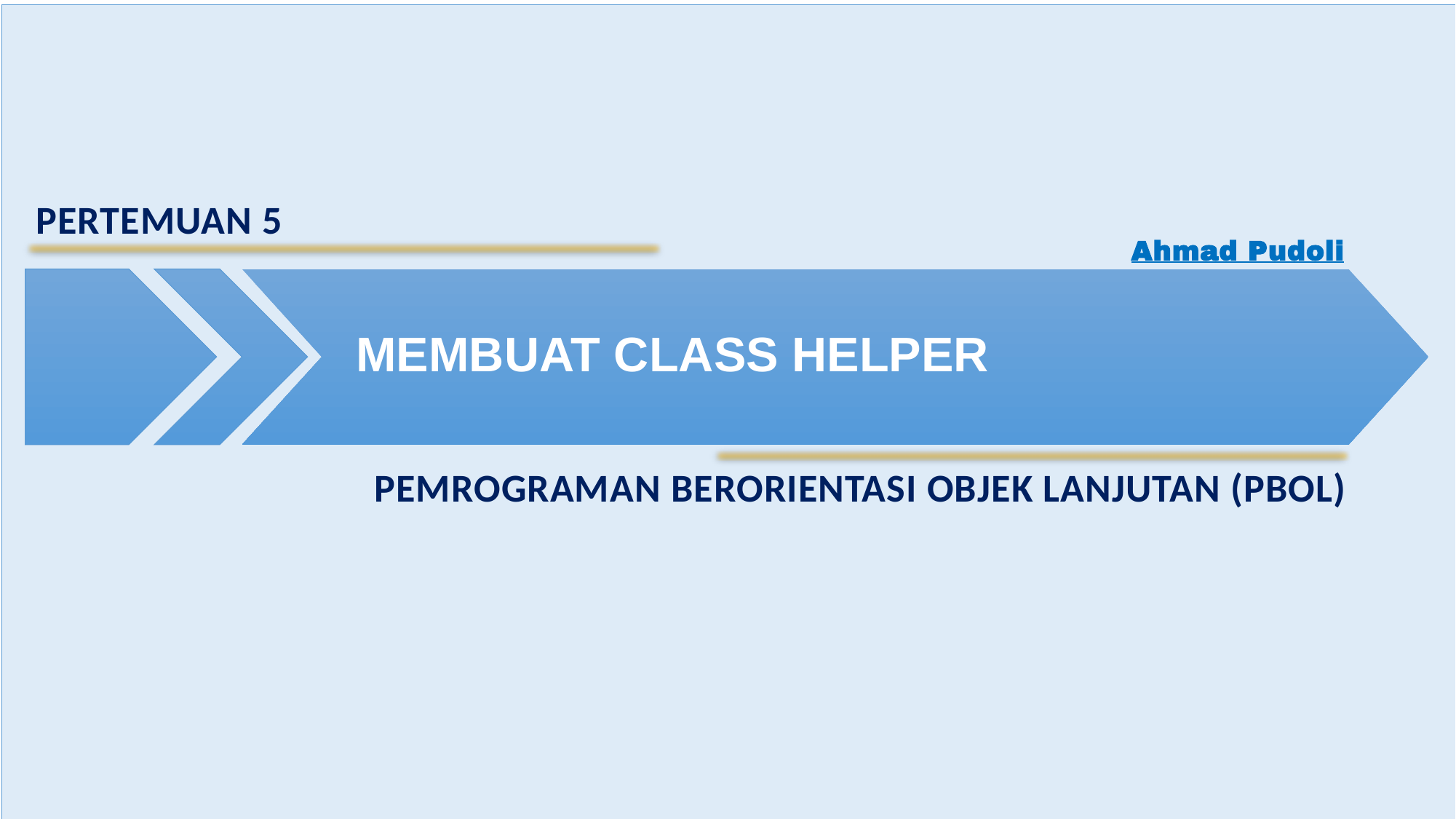

PERTEMUAN 5
Ahmad Pudoli

MEMBUAT CLASS HELPER

PEMROGRAMAN BERORIENTASI OBJEK LANJUTAN (PBOL)